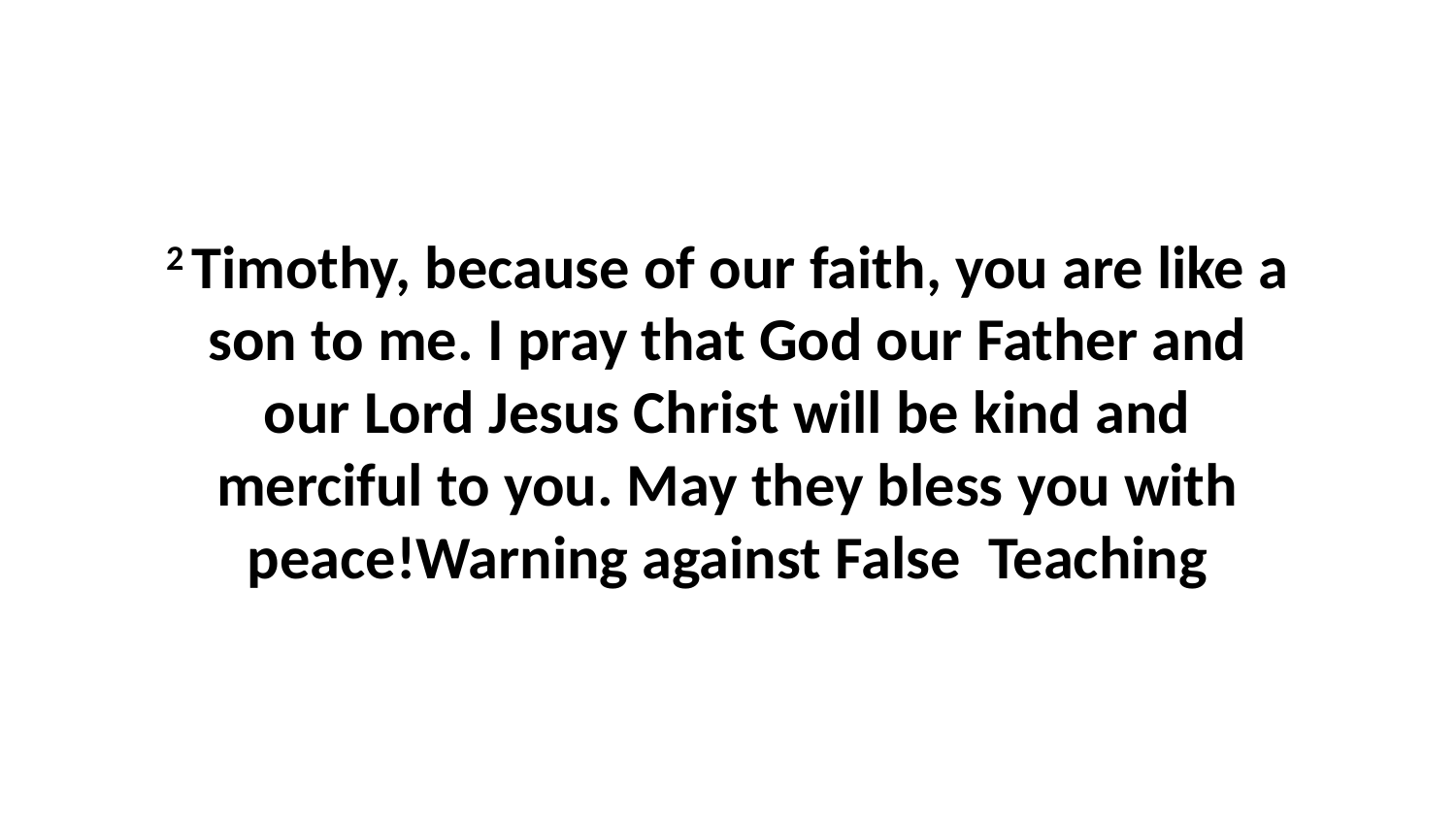

2 Timothy, because of our faith, you are like a son to me. I pray that God our Father and our Lord Jesus Christ will be kind and merciful to you. May they bless you with peace!Warning against False  Teaching